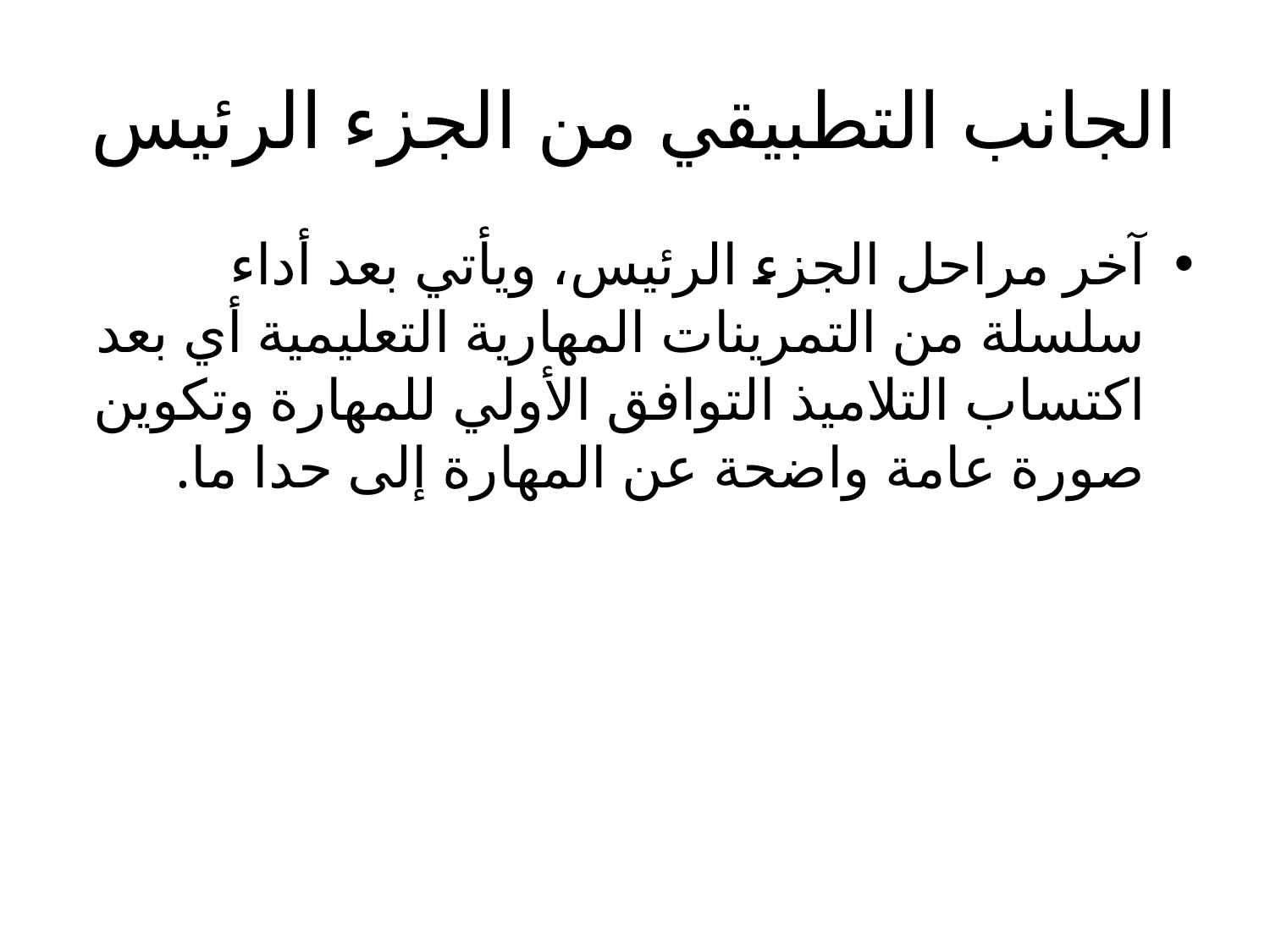

# الجانب التطبيقي من الجزء الرئيس
آخر مراحل الجزء الرئيس، ويأتي بعد أداء سلسلة من التمرينات المهارية التعليمية أي بعد اكتساب التلاميذ التوافق الأولي للمهارة وتكوين صورة عامة واضحة عن المهارة إلى حدا ما.